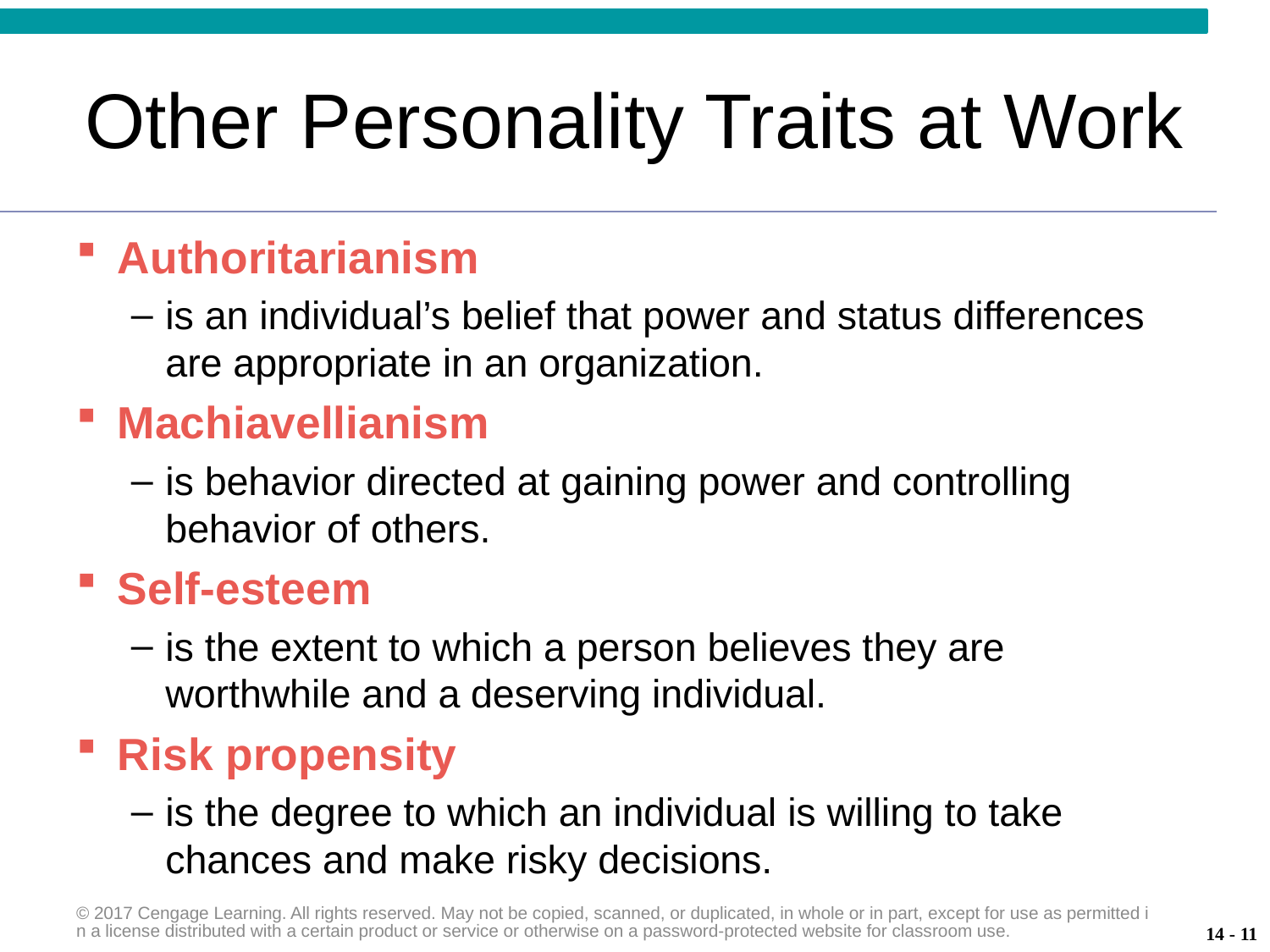

# Other Personality Traits at Work
Authoritarianism
is an individual’s belief that power and status differences are appropriate in an organization.
Machiavellianism
is behavior directed at gaining power and controlling behavior of others.
Self-esteem
is the extent to which a person believes they are worthwhile and a deserving individual.
Risk propensity
is the degree to which an individual is willing to take chances and make risky decisions.
© 2017 Cengage Learning. All rights reserved. May not be copied, scanned, or duplicated, in whole or in part, except for use as permitted in a license distributed with a certain product or service or otherwise on a password-protected website for classroom use.